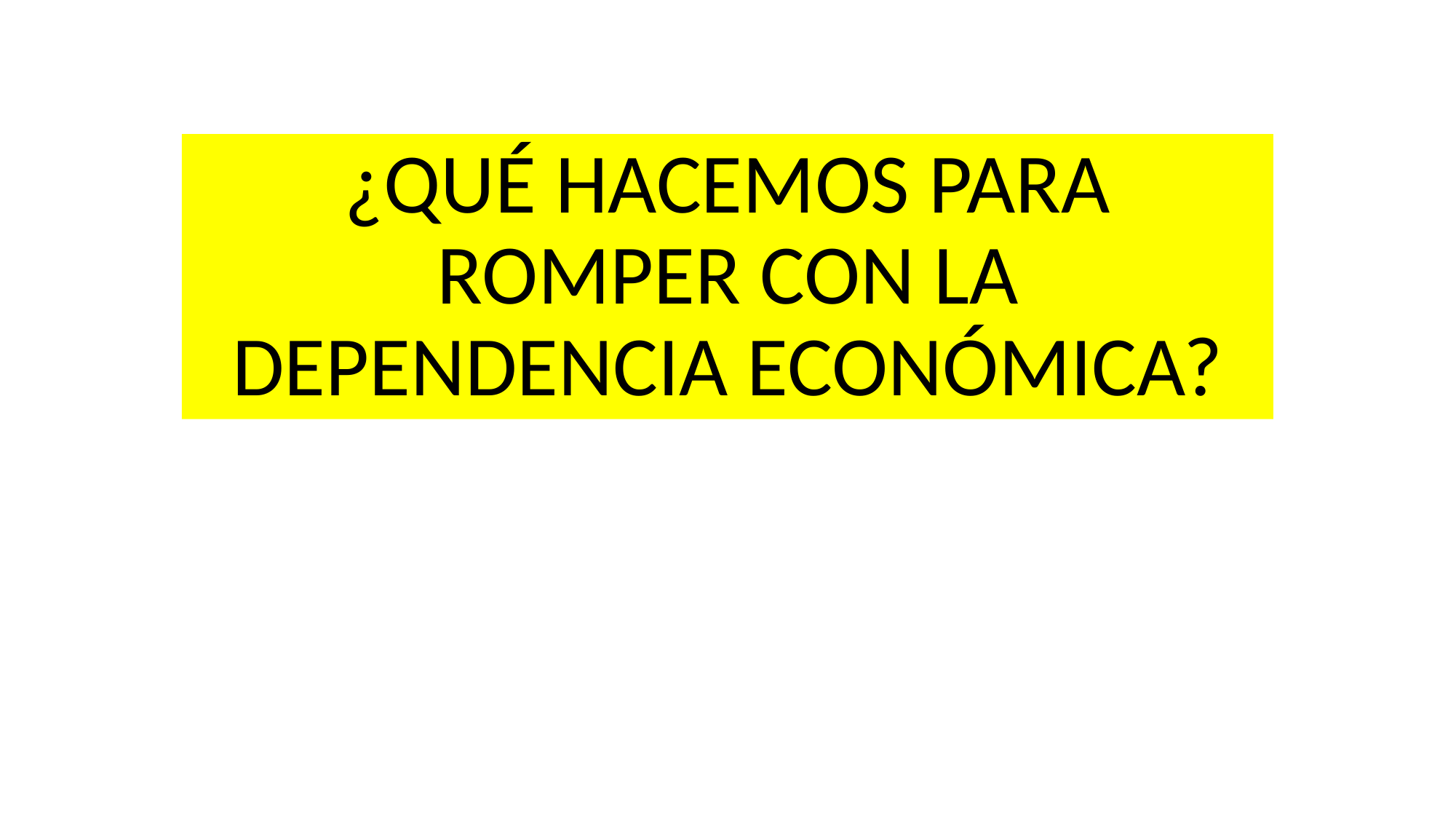

# ¿QUÉ HACEMOS PARA ROMPER CON LA DEPENDENCIA ECONÓMICA?